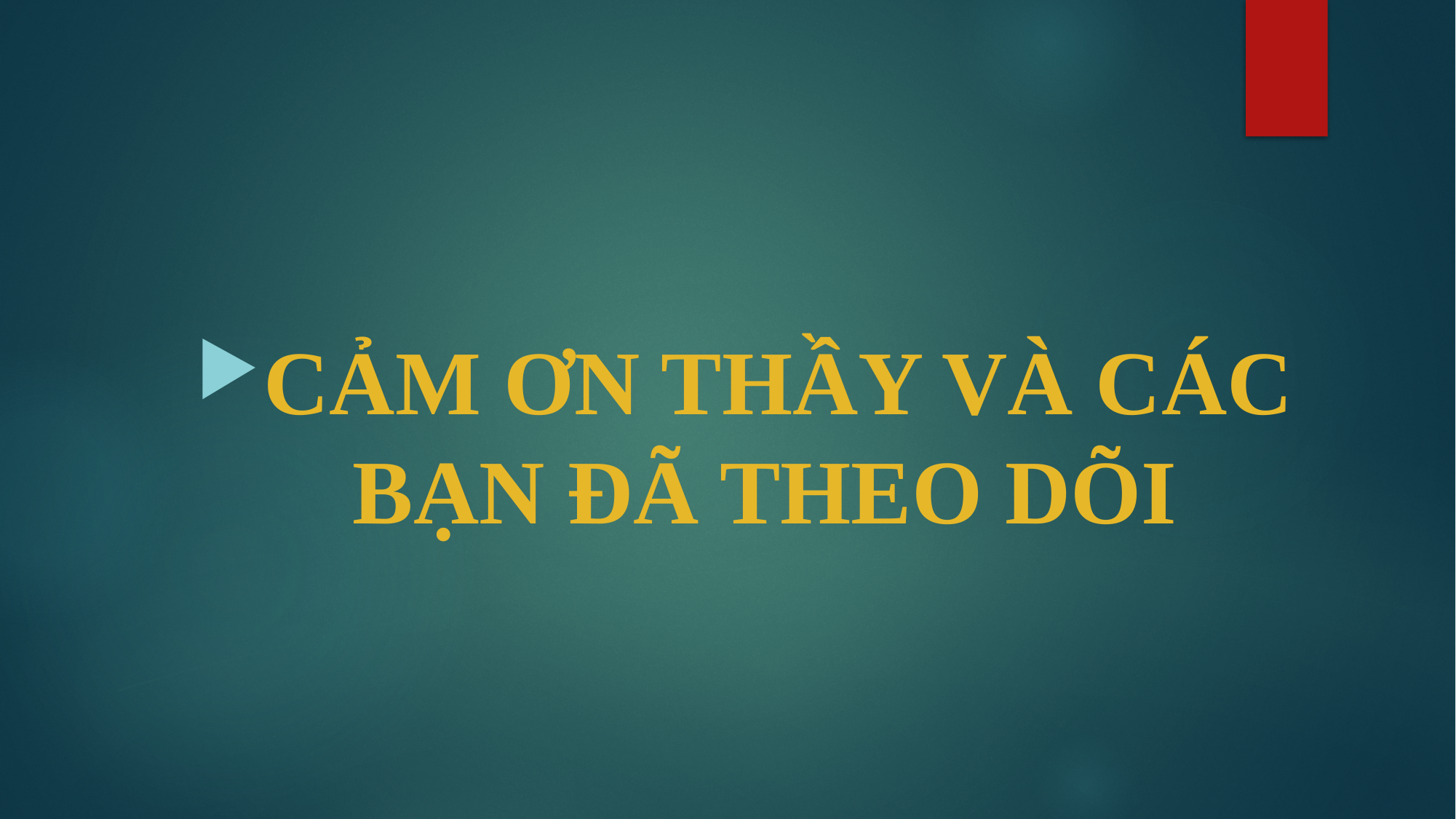

#
CẢM ƠN THẦY VÀ CÁC BẠN ĐÃ THEO DÕI